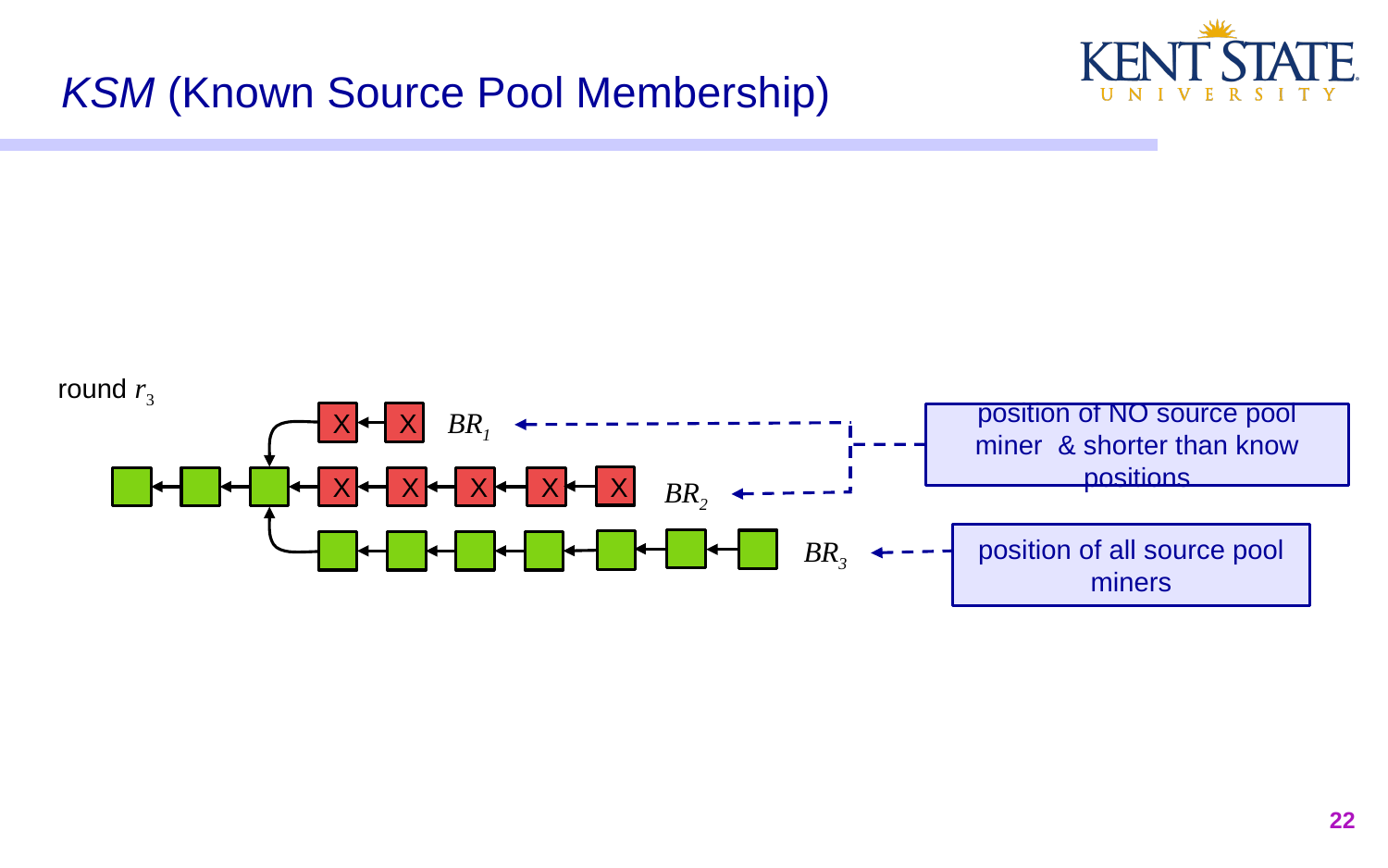

# KSM (Known Source Pool Membership)
round r3
BR1
X
X
position of NO source pool miner  & shorter than know positions

BR2
X

X
X
X
X

BR3
position of all source pool
miners

22